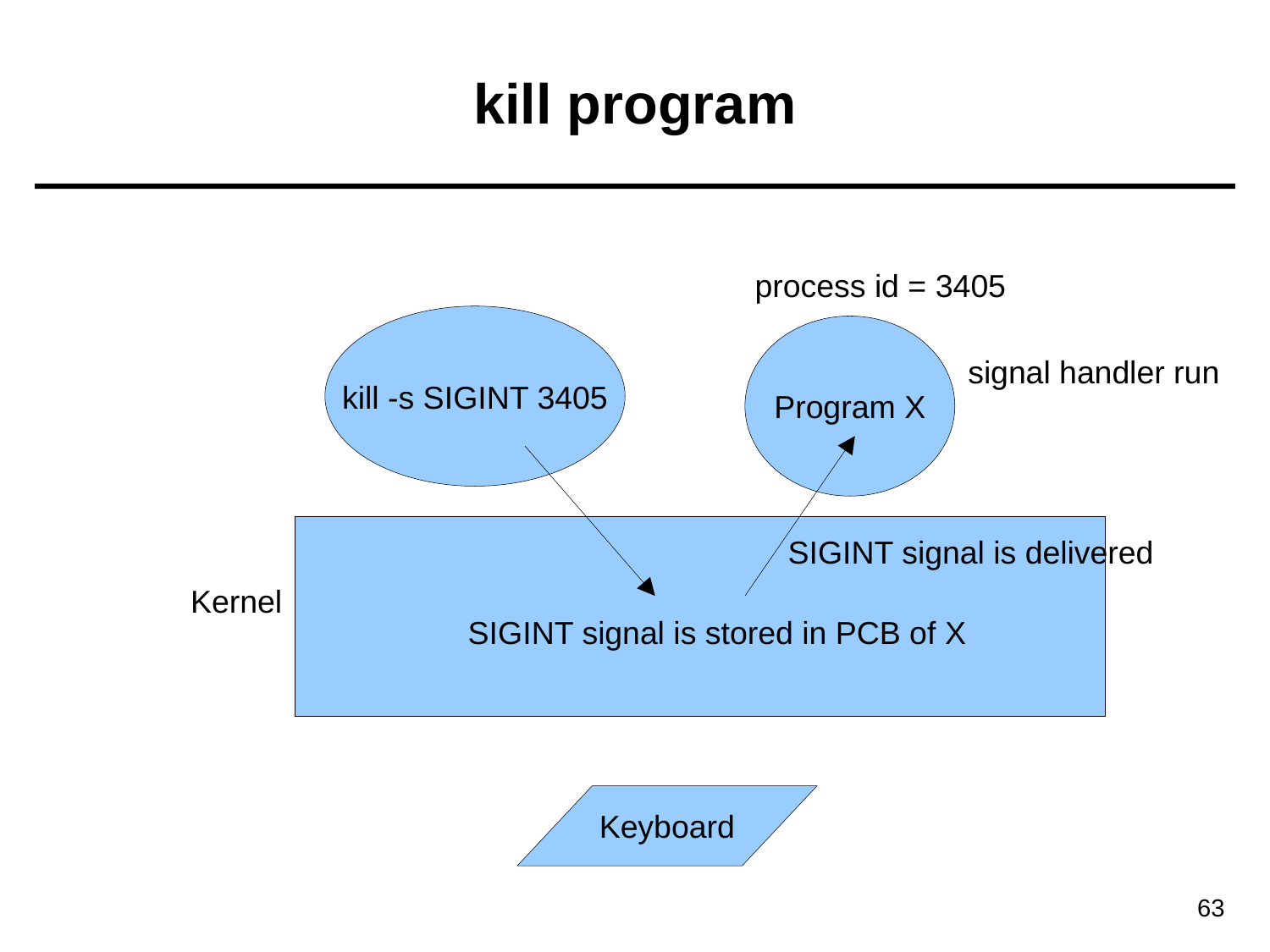

# kill program
process id = 3405
kill -s SIGINT 3405
Program X
signal handler run

SIGINT signal is delivered
Kernel
SIGINT signal is stored in PCB of X
Keyboard
63